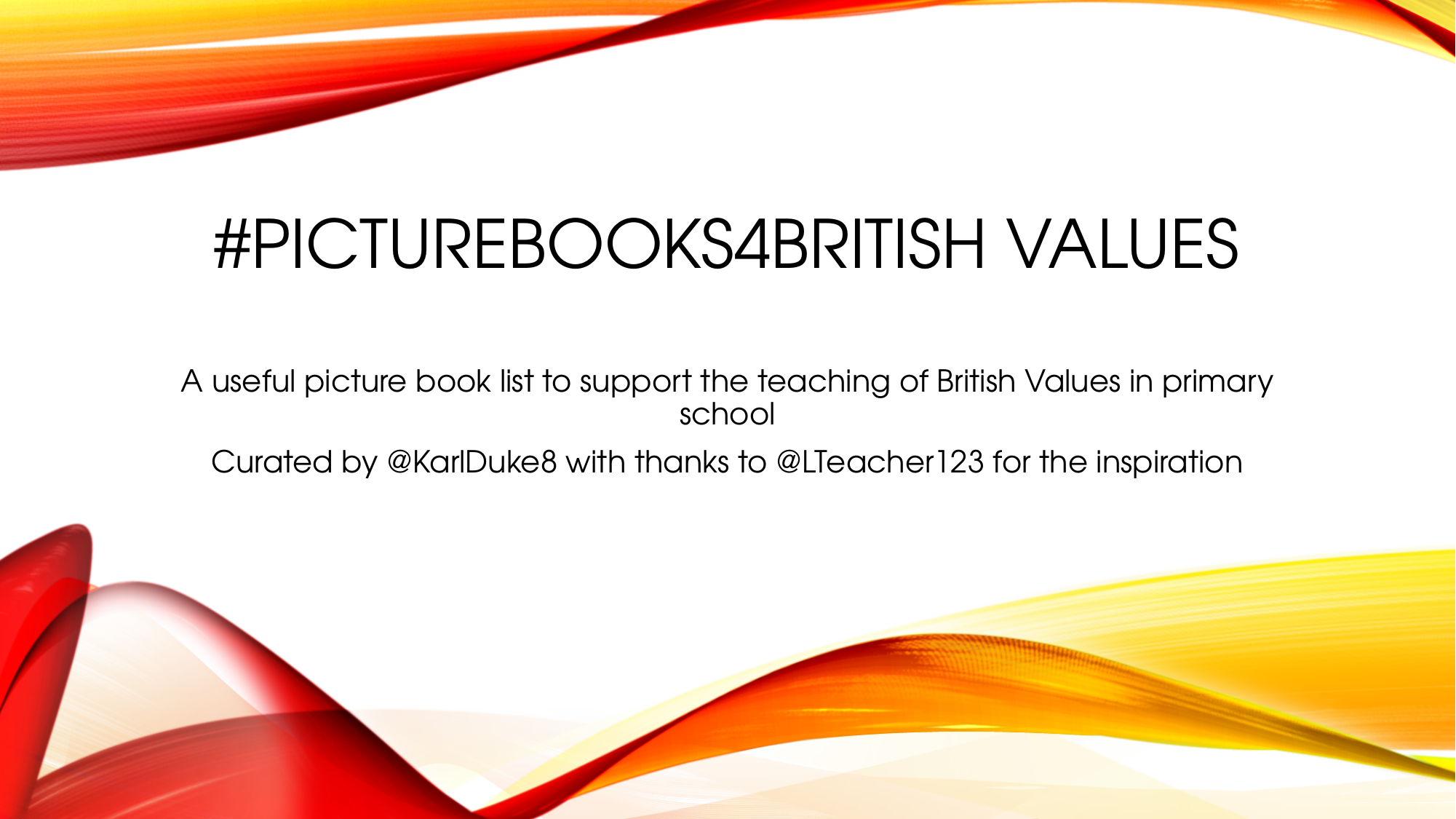

# #PICTUREBOOKS4BRITISH VALUES
A useful picture book list to support the teaching of British Values in primary school
Curated by @KarlDuke8 with thanks to @LTeacher123 for the inspiration